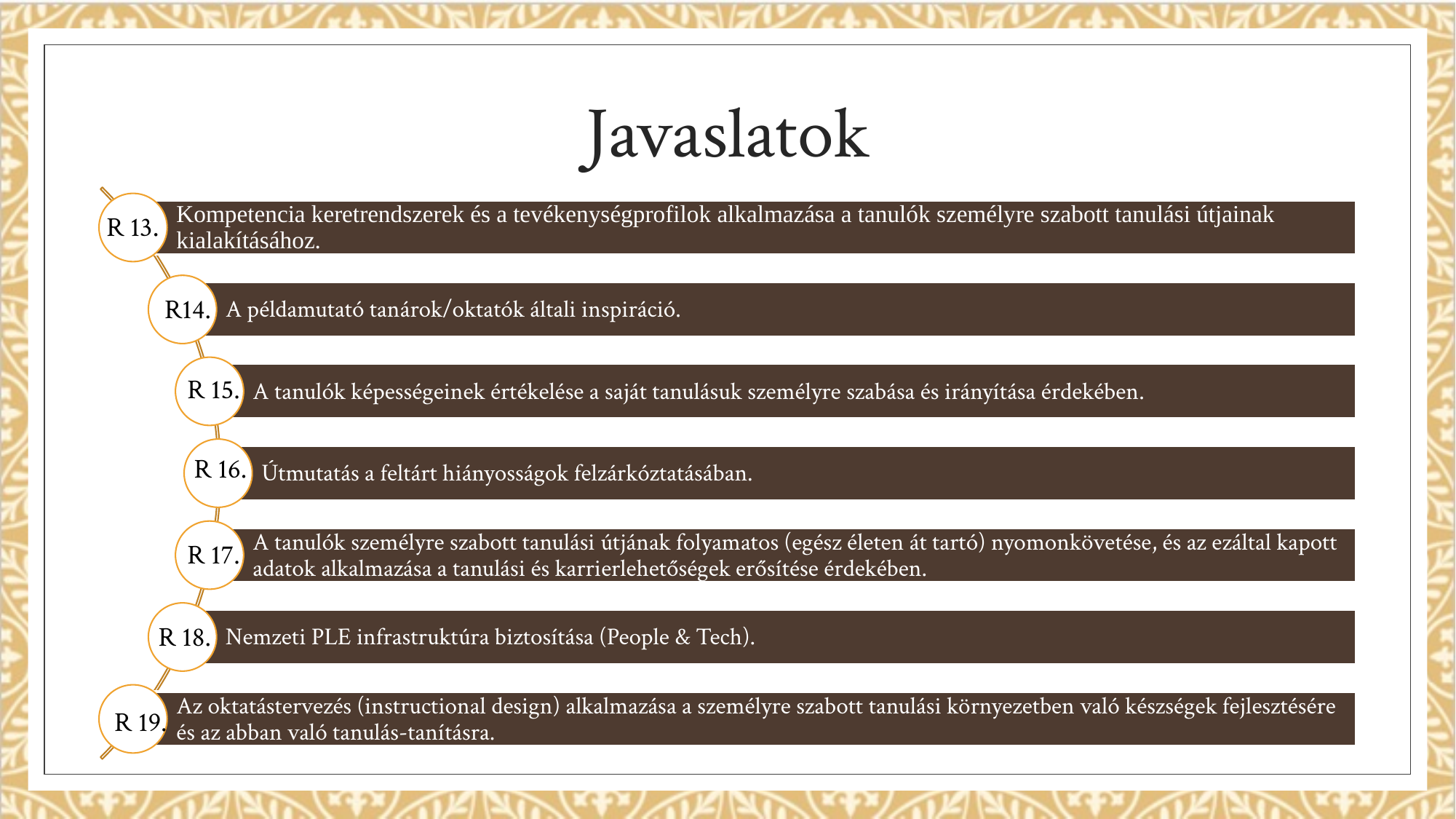

# Javaslatok
Kompetencia keretrendszerek és a tevékenységprofilok alkalmazása a tanulók személyre szabott tanulási útjainak kialakításához.
A példamutató tanárok/oktatók általi inspiráció.
A tanulók képességeinek értékelése a saját tanulásuk személyre szabása és irányítása érdekében.
Útmutatás a feltárt hiányosságok felzárkóztatásában.
A tanulók személyre szabott tanulási útjának folyamatos (egész életen át tartó) nyomonkövetése, és az ezáltal kapott adatok alkalmazása a tanulási és karrierlehetőségek erősítése érdekében.
Nemzeti PLE infrastruktúra biztosítása (People & Tech).
Az oktatástervezés (instructional design) alkalmazása a személyre szabott tanulási környezetben való készségek fejlesztésére és az abban való tanulás-tanításra.
R 13.

R14.
R 15.

R 16.

R 17.

R 18.

R 19.